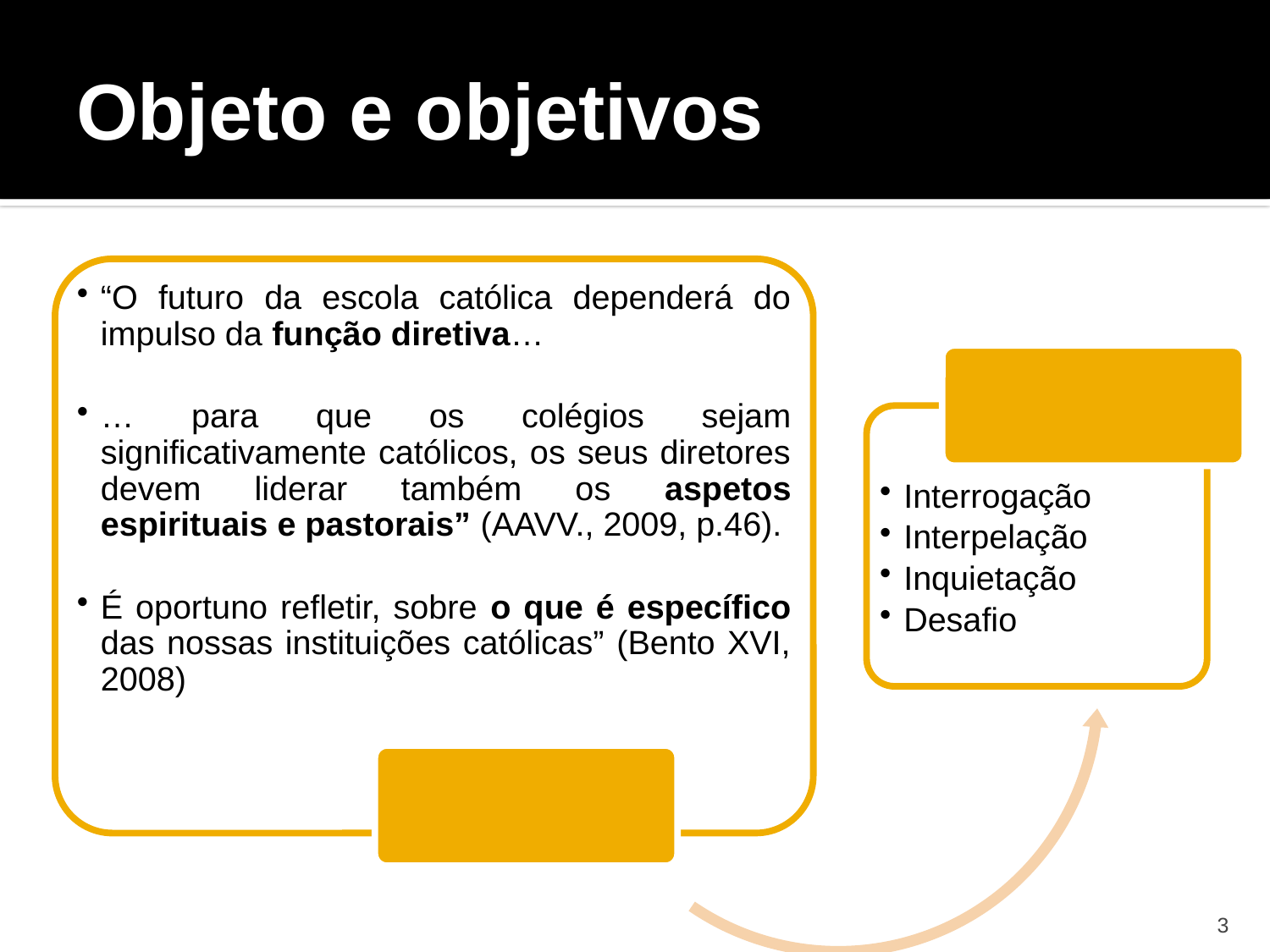

# Objeto e objetivos
“O futuro da escola católica dependerá do impulso da função diretiva…

… para que os colégios sejam significativamente católicos, os seus diretores devem liderar também os aspetos espirituais e pastorais” (AAVV., 2009, p.46).

É oportuno refletir, sobre o que é específico das nossas instituições católicas” (Bento XVI, 2008)

Interrogação
Interpelação
Inquietação
Desafio

3